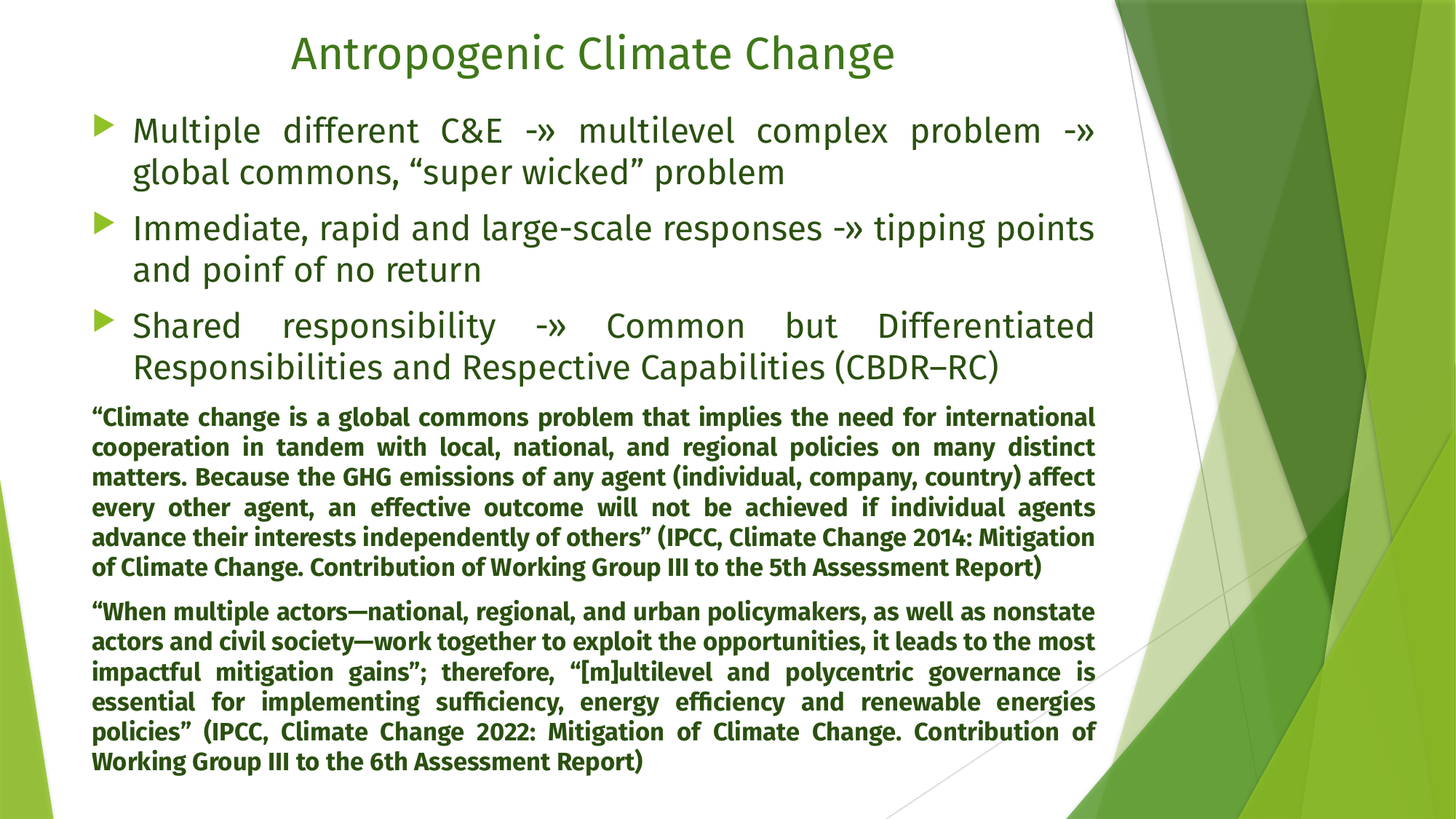

# Antropogenic Climate Change
Multiple different C&E -» multilevel complex problem -» global commons, “super wicked” problem
Immediate, rapid and large-scale responses -» tipping points and poinf of no return
Shared responsibility -» Common but Differentiated Responsibilities and Respective Capabilities (CBDR–RC)
“Climate change is a global commons problem that implies the need for international cooperation in tandem with local, national, and regional policies on many distinct matters. Because the GHG emissions of any agent (individual, company, country) affect every other agent, an effective outcome will not be achieved if individual agents advance their interests independently of others” (IPCC, Climate Change 2014: Mitigation of Climate Change. Contribution of Working Group III to the 5th Assessment Report)
“When multiple actors—national, regional, and urban policymakers, as well as nonstate actors and civil society—work together to exploit the opportunities, it leads to the most impactful mitigation gains”; therefore, “[m]ultilevel and polycentric governance is essential for implementing sufficiency, energy efficiency and renewable energies policies” (IPCC, Climate Change 2022: Mitigation of Climate Change. Contribution of Working Group III to the 6th Assessment Report)